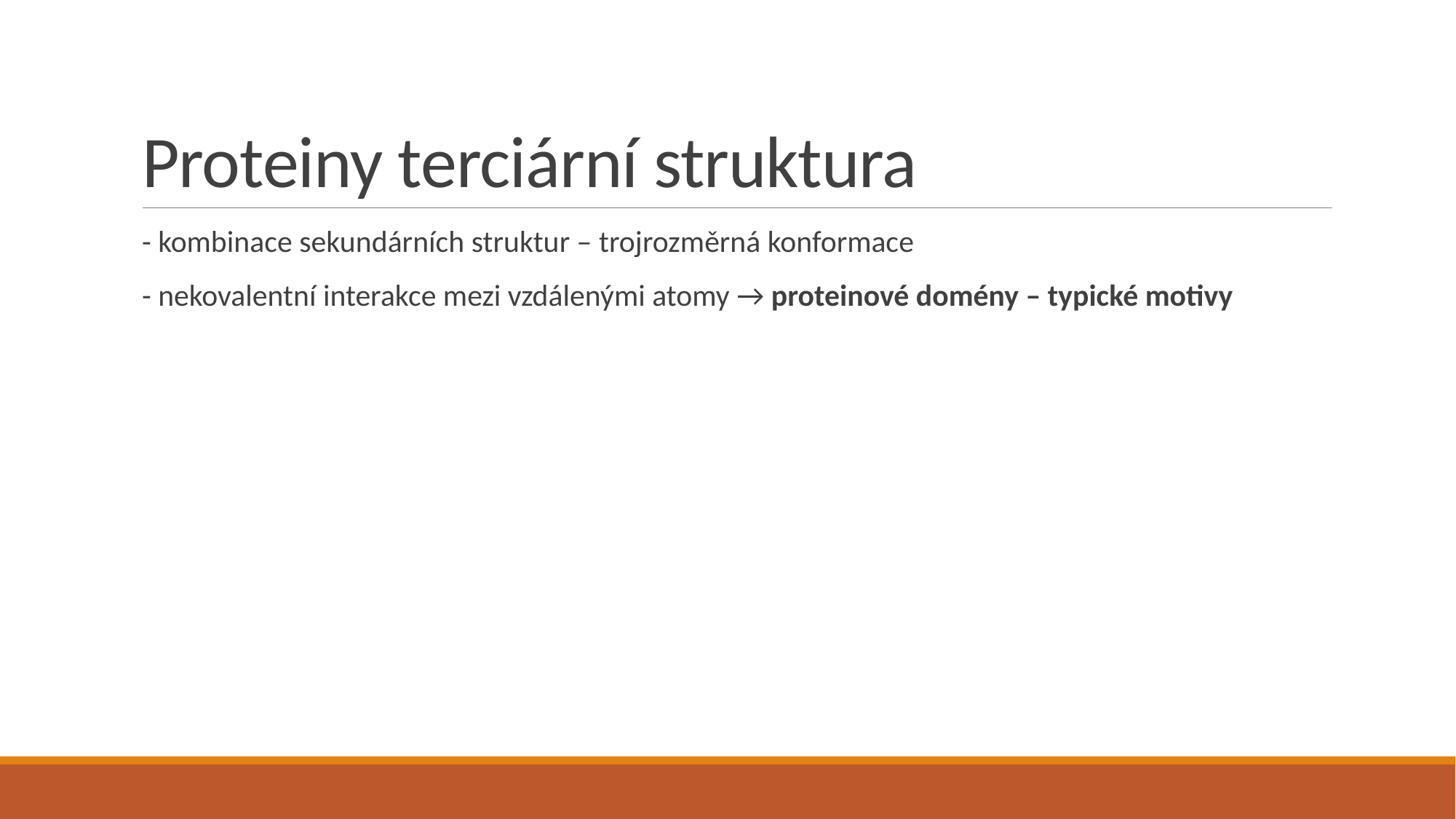

# Proteiny terciární struktura
- kombinace sekundárních struktur – trojrozměrná konformace
- nekovalentní interakce mezi vzdálenými atomy → proteinové domény – typické motivy